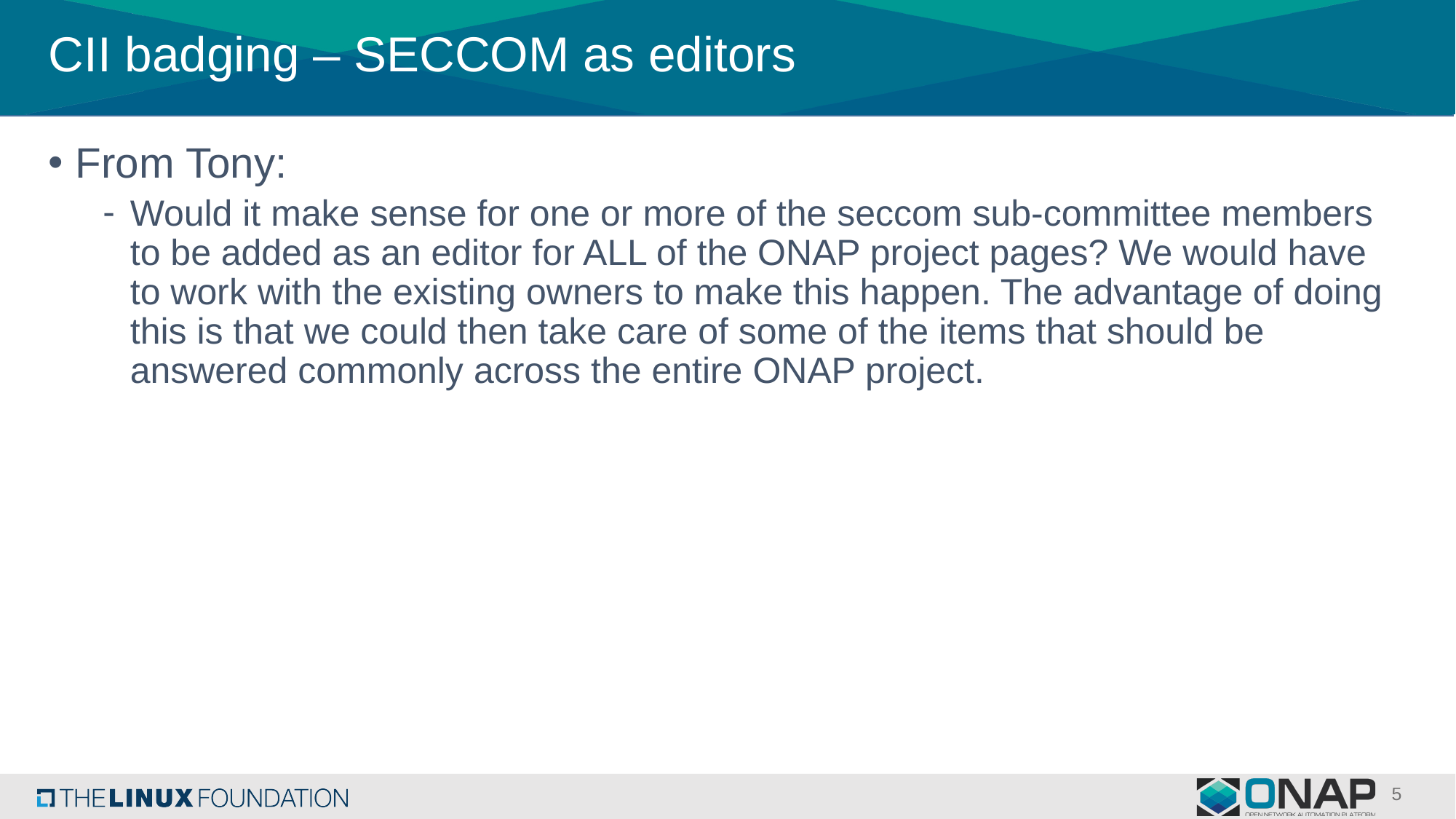

# CII badging – SECCOM as editors
From Tony:
Would it make sense for one or more of the seccom sub-committee members to be added as an editor for ALL of the ONAP project pages? We would have to work with the existing owners to make this happen. The advantage of doing this is that we could then take care of some of the items that should be answered commonly across the entire ONAP project.

5